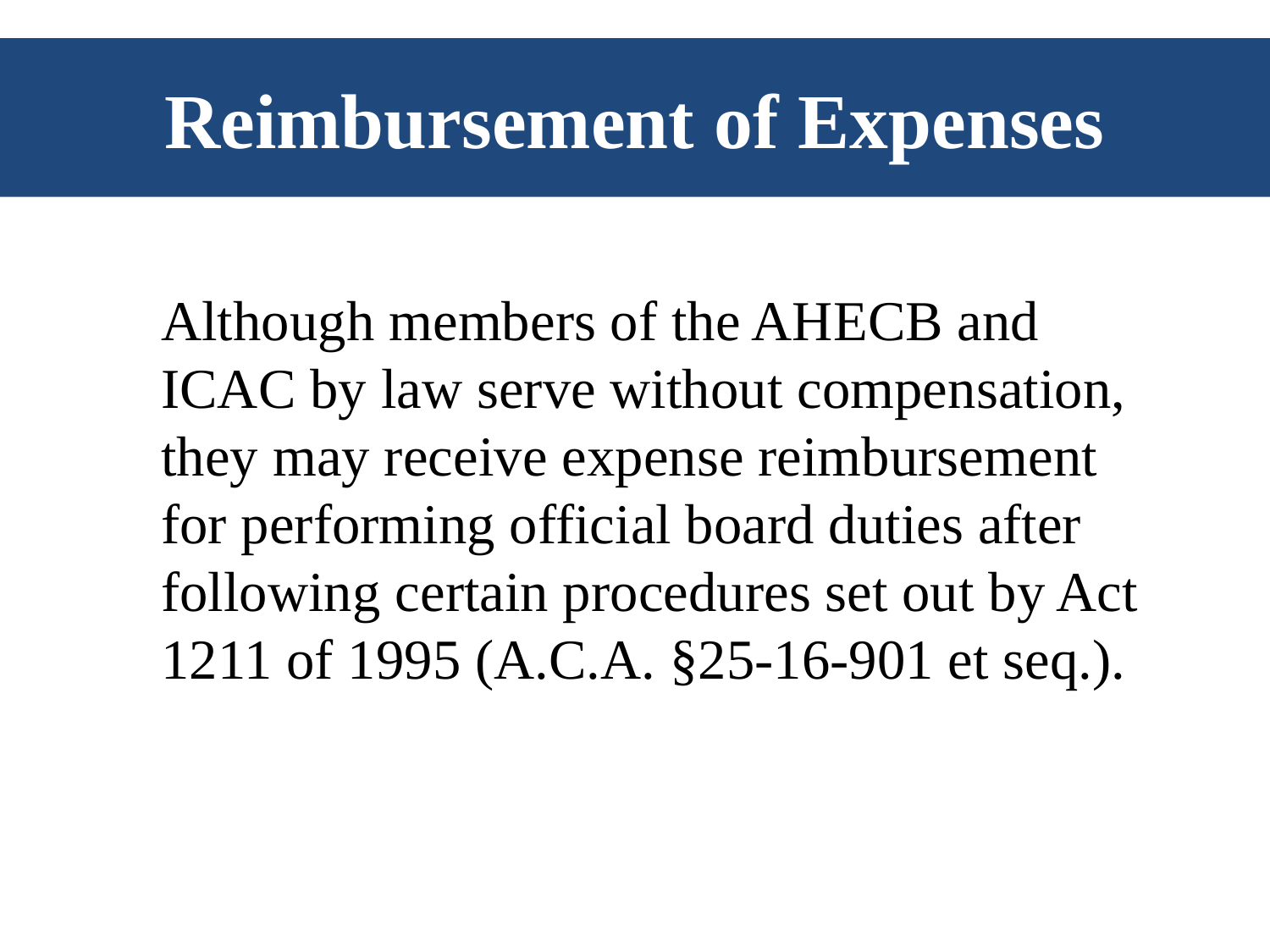

# Reimbursement of Expenses
Although members of the AHECB and ICAC by law serve without compensation, they may receive expense reimbursement for performing official board duties after following certain procedures set out by Act 1211 of 1995 (A.C.A. §25-16-901 et seq.).